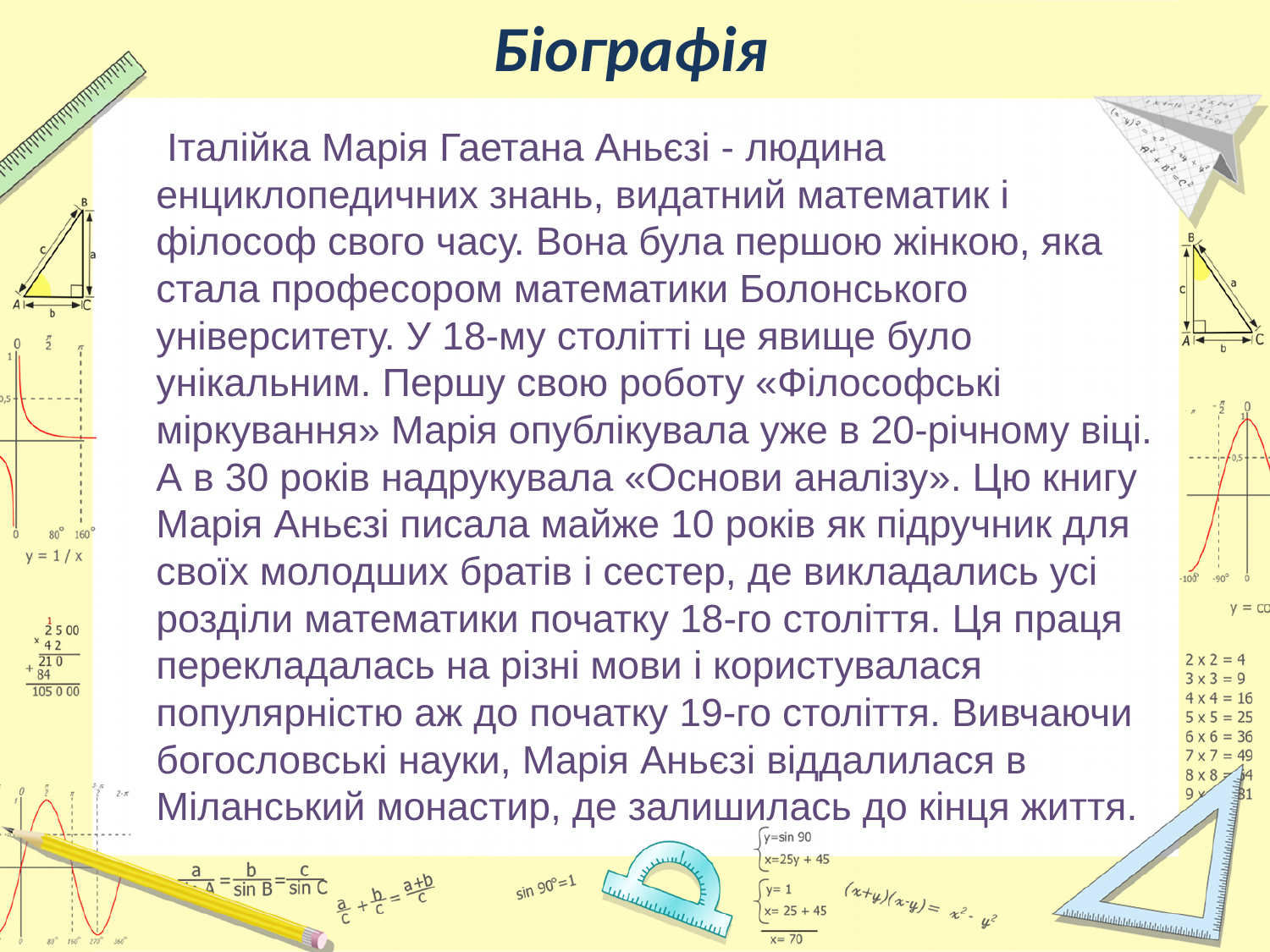

# Біографія
     Італійка Марія Гаетана Аньєзі - людина енциклопедичних знань, видатний математик і філософ свого часу. Вона була першою жінкою, яка стала професором математики Болонського університету. У 18-му столітті це явище було унікальним. Першу свою роботу «Філософські міркування» Марія опублікувала уже в 20-річному віці. А в 30 років надрукувала «Основи аналізу». Цю книгу Марія Аньєзі писала майже 10 років як підручник для своїх молодших братів і сестер, де викладались усі розділи математики початку 18-го століття. Ця праця перекладалась на різні мови і користувалася популярністю аж до початку 19-го століття. Вивчаючи богословські науки, Марія Аньєзі віддалилася в Міланський монастир, де залишилась до кінця життя.